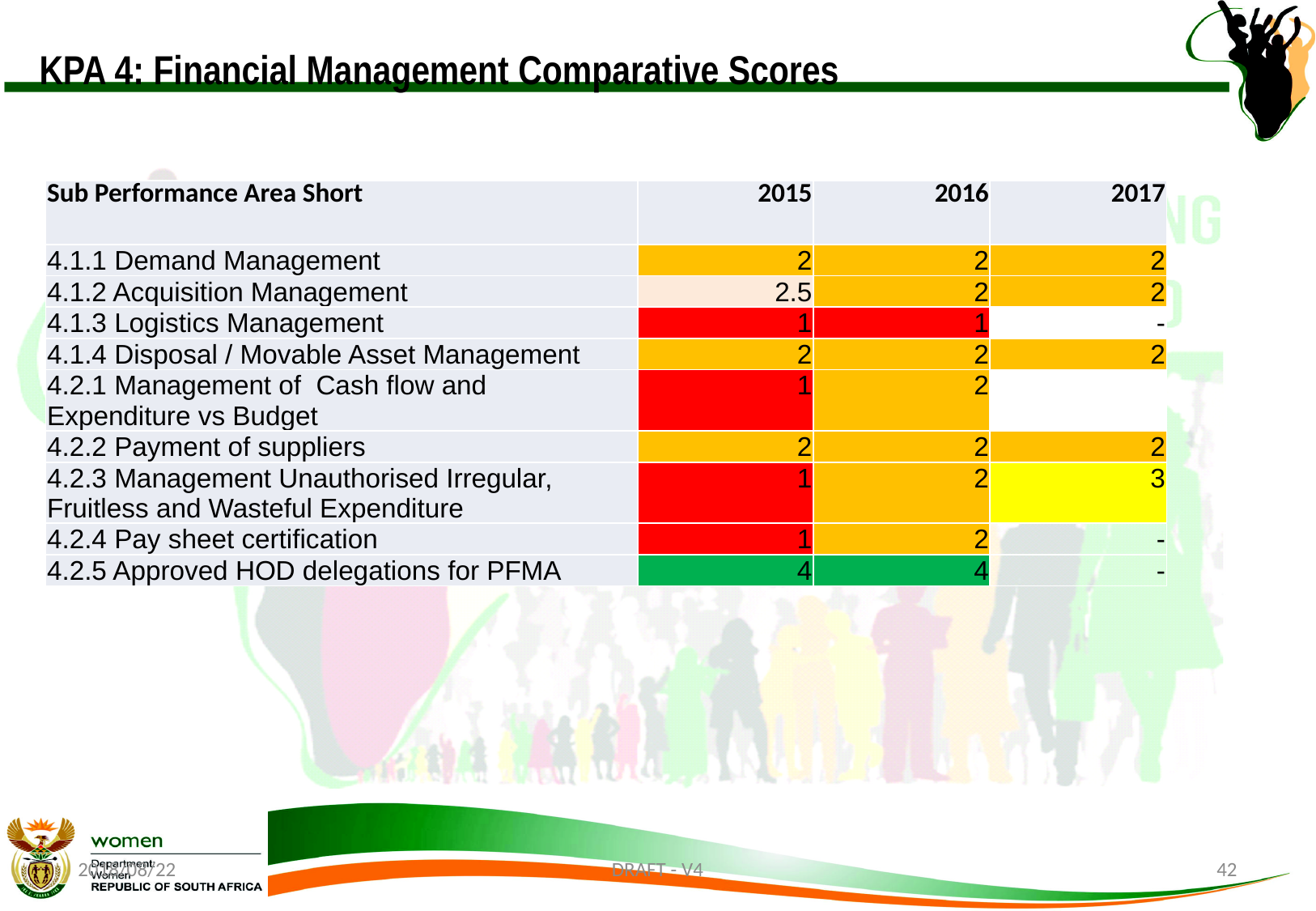

# KPA 4: Financial Management Comparative Scores

| Sub Performance Area Short | 2015 | 2016 | 2017 |
| --- | --- | --- | --- |
| 4.1.1 Demand Management | 2 | 2 | 2 |
| 4.1.2 Acquisition Management | 2.5 | 2 | 2 |
| 4.1.3 Logistics Management | 1 | 1 | - |
| 4.1.4 Disposal / Movable Asset Management | 2 | 2 | 2 |
| 4.2.1 Management of Cash flow and Expenditure vs Budget | 1 | 2 |  |
| 4.2.2 Payment of suppliers | 2 | 2 | 2 |
| 4.2.3 Management Unauthorised Irregular, Fruitless and Wasteful Expenditure | 1 | 2 | 3 |
| 4.2.4 Pay sheet certification | 1 | 2 | - |
| 4.2.5 Approved HOD delegations for PFMA | 4 | 4 | - |
2018/08/22
DRAFT - V4
42